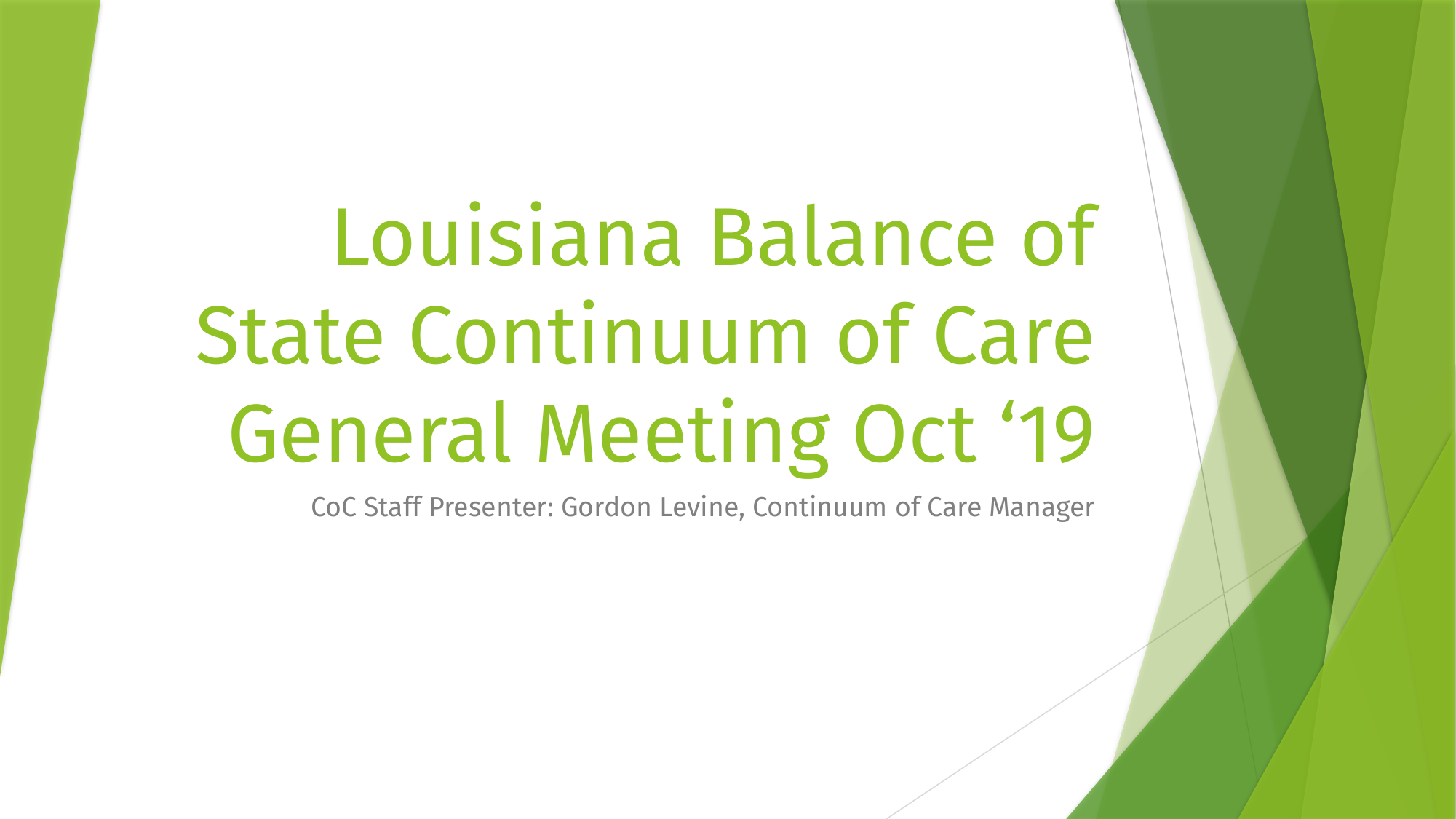

# Louisiana Balance of State Continuum of Care General Meeting Oct ‘19
CoC Staff Presenter: Gordon Levine, Continuum of Care Manager